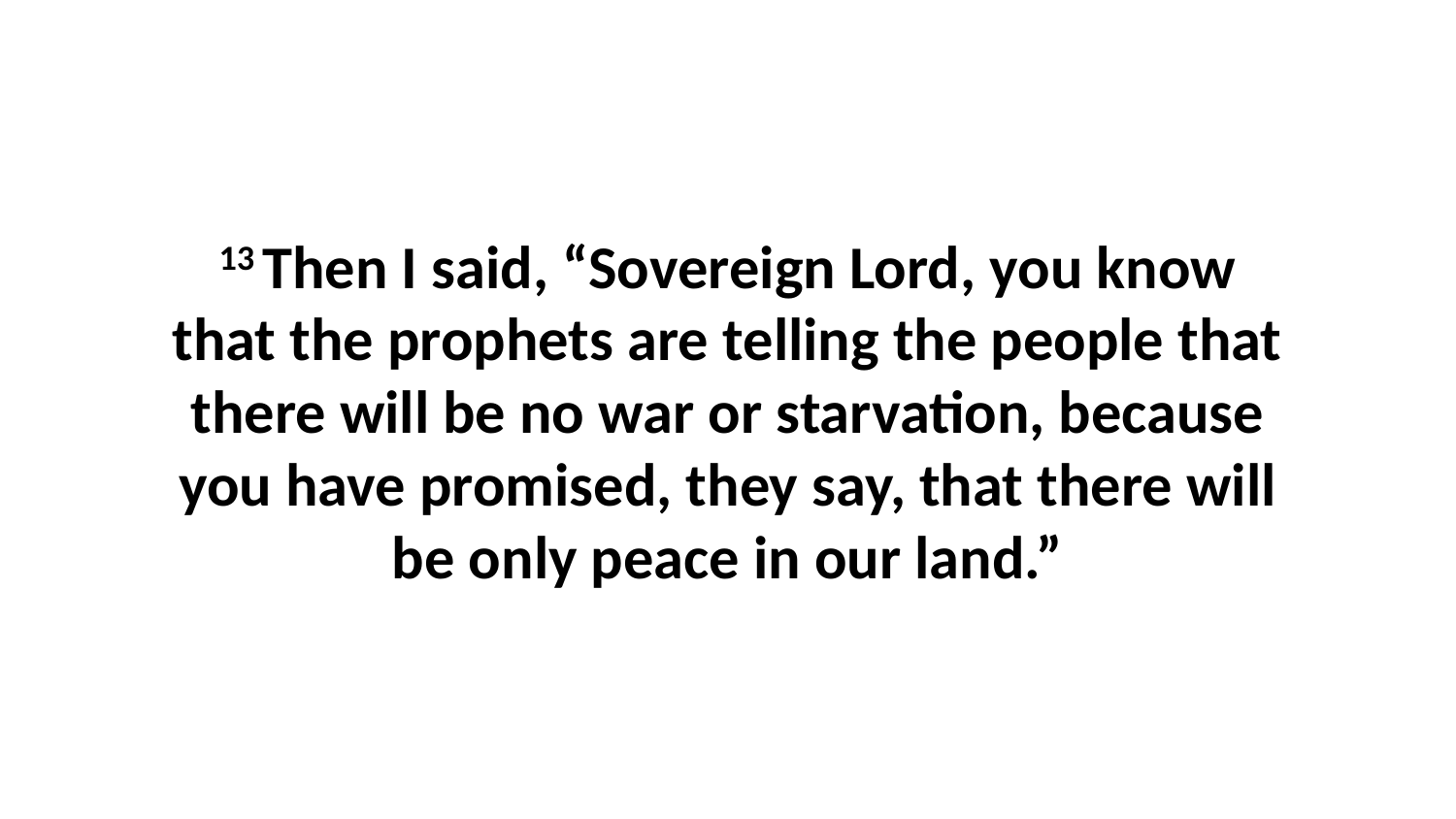

13 Then I said, “Sovereign Lord, you know that the prophets are telling the people that there will be no war or starvation, because you have promised, they say, that there will be only peace in our land.”